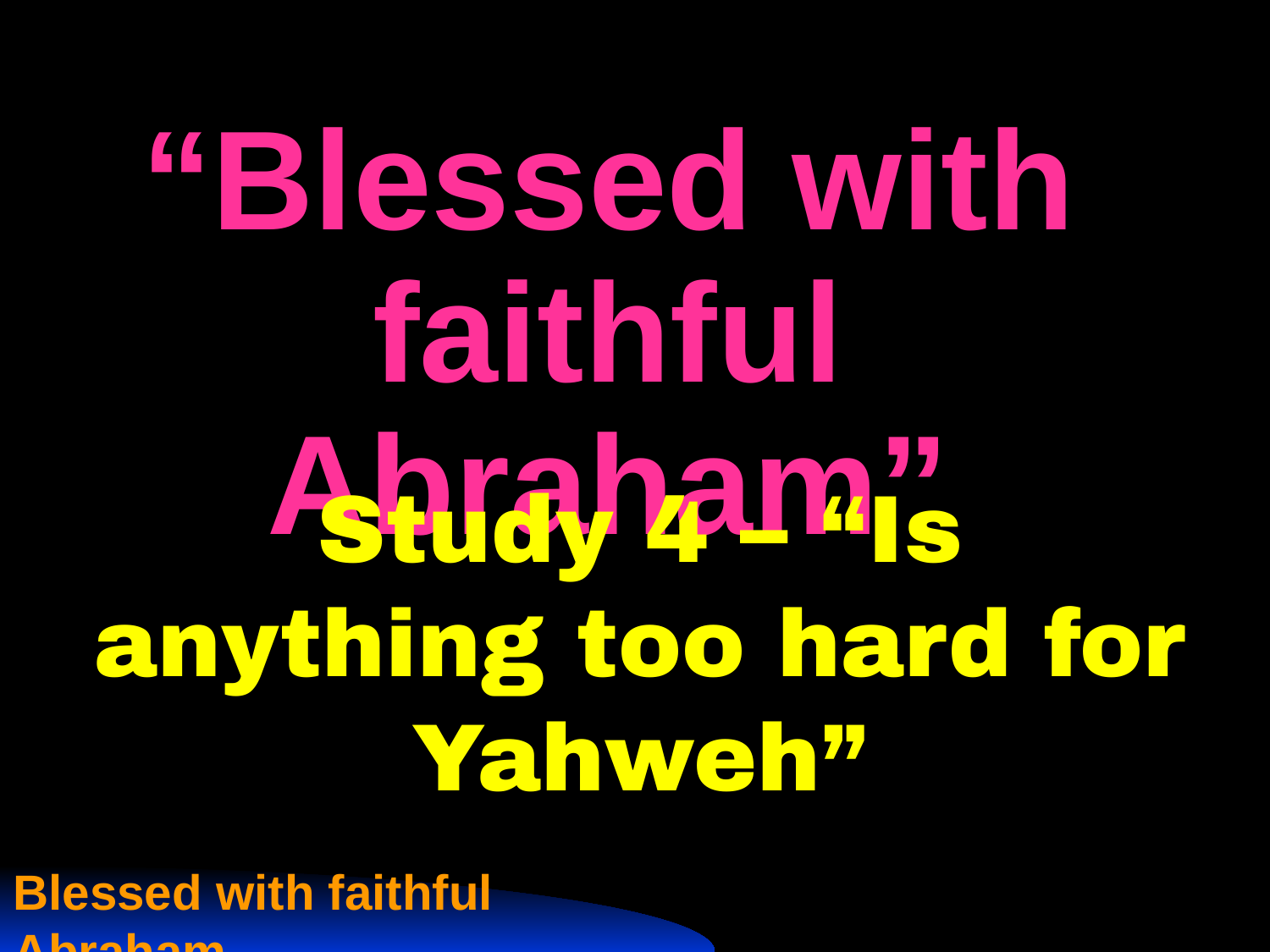

“Blessed with faithful Abraham”
Study 4 – “Is anything too hard for Yahweh”
Blessed with faithful Abraham